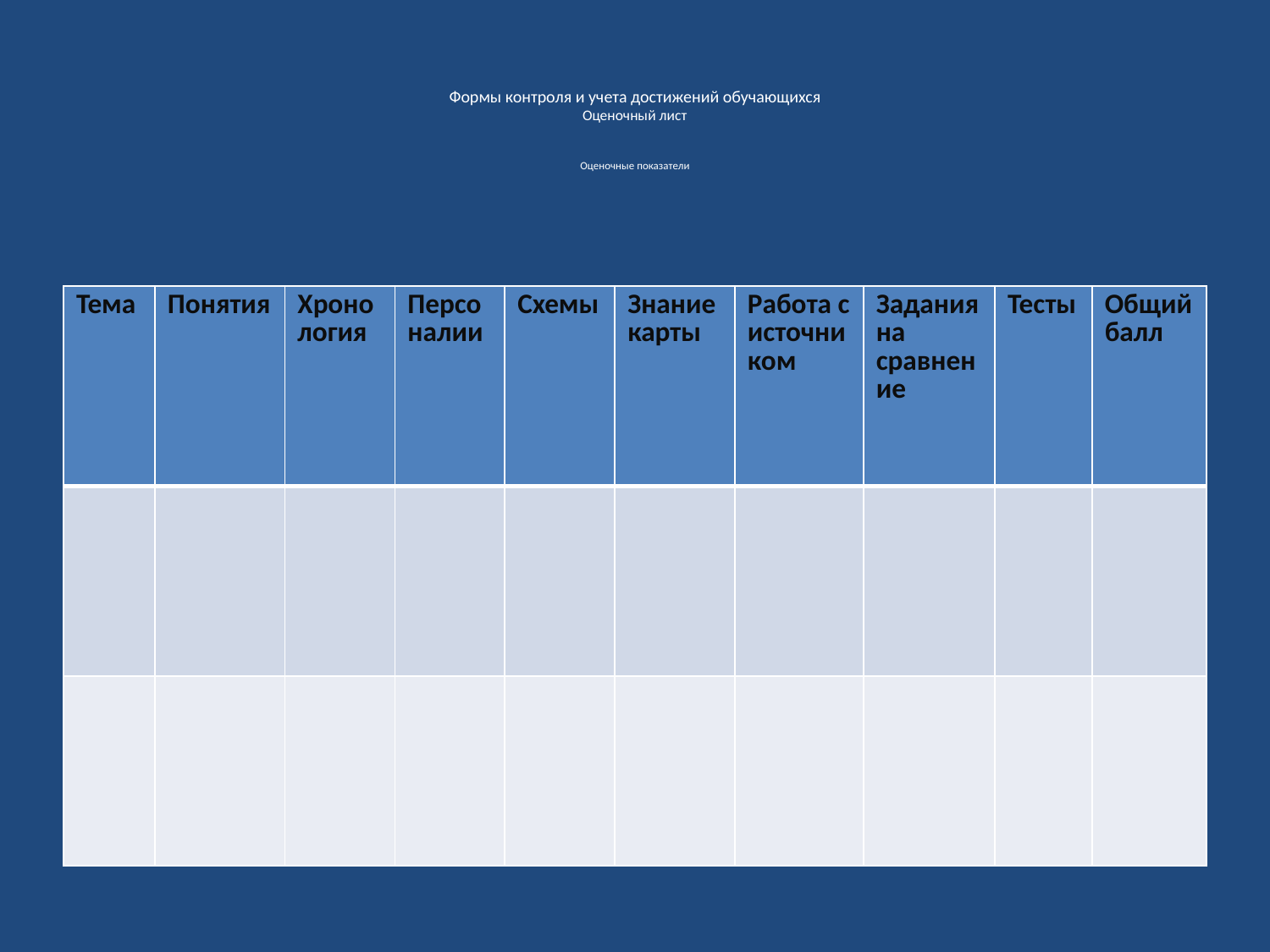

# Формы контроля и учета достижений обучающихся Оценочный лист Оценочные показатели
| Тема | Понятия | Хронология | Персоналии | Схемы | Знание карты | Работа с источником | Задания на сравнение | Тесты | Общий балл |
| --- | --- | --- | --- | --- | --- | --- | --- | --- | --- |
|  |  |  |  |  |  |  |  |  |  |
|  |  |  |  |  |  |  |  |  |  |